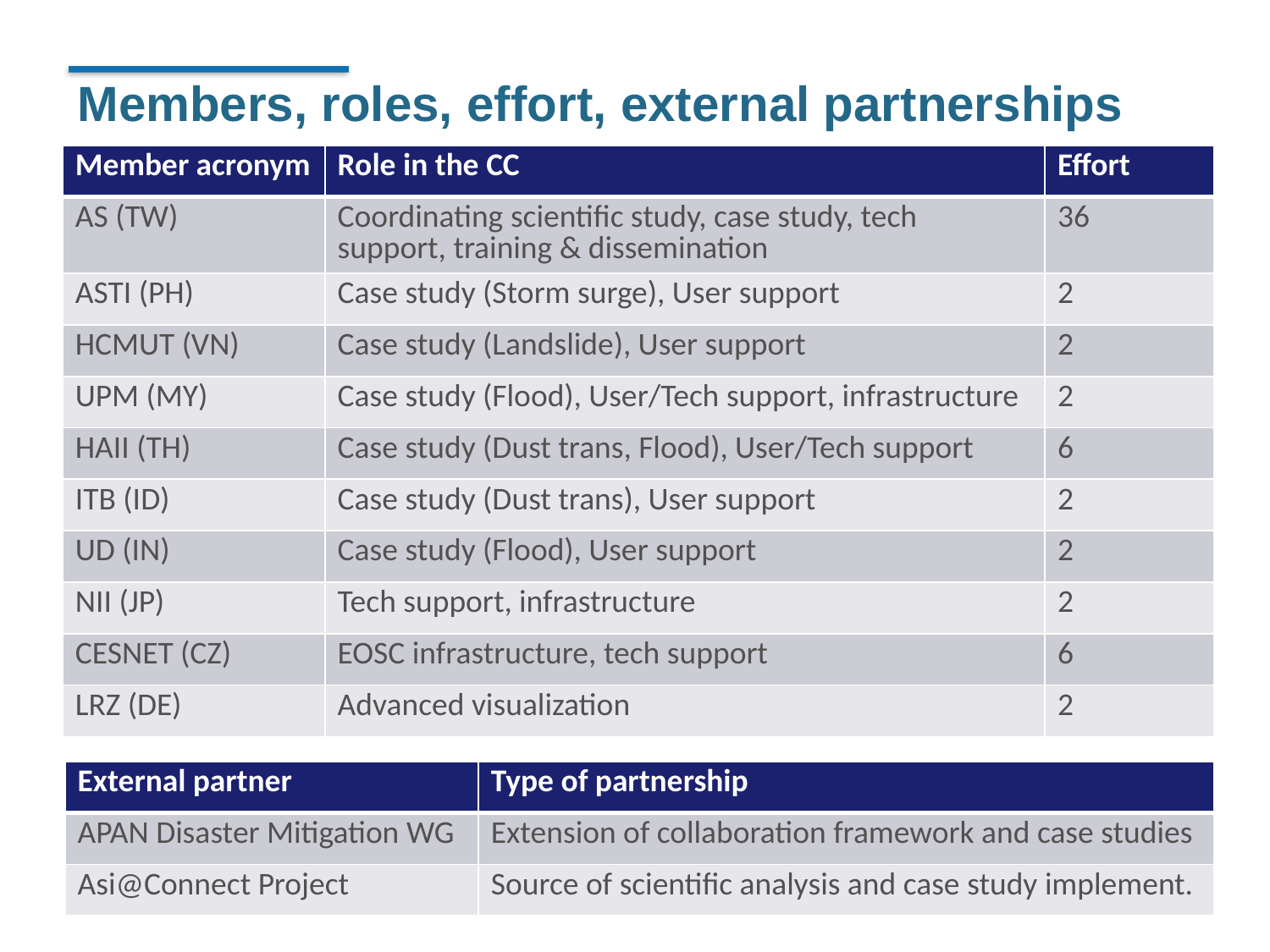

# Members, roles, effort, external partnerships
| Member acronym | Role in the CC | Effort |
| --- | --- | --- |
| AS (TW) | Coordinating scientific study, case study, tech support, training & dissemination | 36 |
| ASTI (PH) | Case study (Storm surge), User support | 2 |
| HCMUT (VN) | Case study (Landslide), User support | 2 |
| UPM (MY) | Case study (Flood), User/Tech support, infrastructure | 2 |
| HAII (TH) | Case study (Dust trans, Flood), User/Tech support | 6 |
| ITB (ID) | Case study (Dust trans), User support | 2 |
| UD (IN) | Case study (Flood), User support | 2 |
| NII (JP) | Tech support, infrastructure | 2 |
| CESNET (CZ) | EOSC infrastructure, tech support | 6 |
| LRZ (DE) | Advanced visualization | 2 |
| External partner | Type of partnership |
| --- | --- |
| APAN Disaster Mitigation WG | Extension of collaboration framework and case studies |
| Asi@Connect Project | Source of scientific analysis and case study implement. |
1/10/18
4